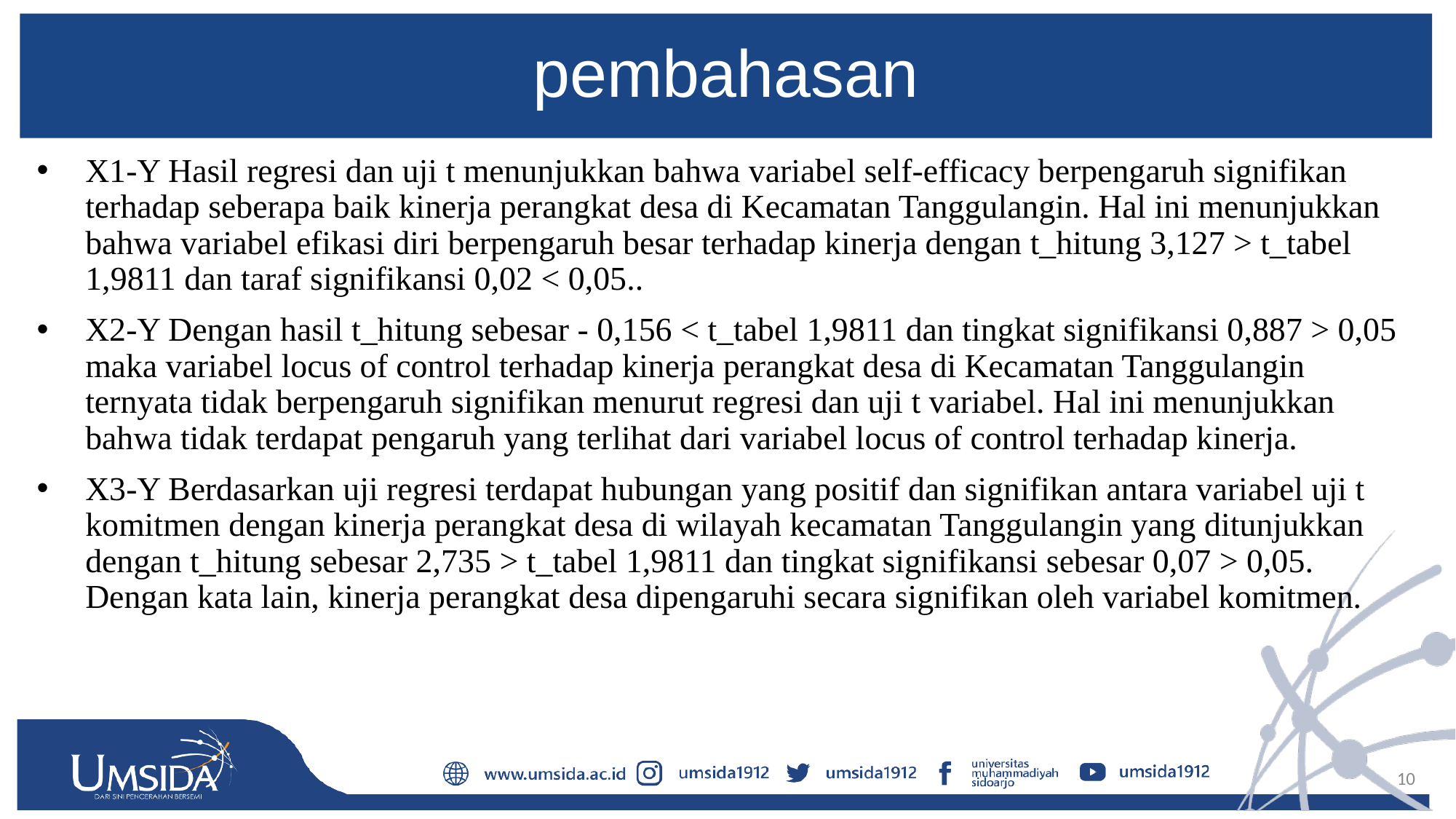

# pembahasan
X1-Y Hasil regresi dan uji t menunjukkan bahwa variabel self-efficacy berpengaruh signifikan terhadap seberapa baik kinerja perangkat desa di Kecamatan Tanggulangin. Hal ini menunjukkan bahwa variabel efikasi diri berpengaruh besar terhadap kinerja dengan t_hitung 3,127 > t_tabel 1,9811 dan taraf signifikansi 0,02 < 0,05..
X2-Y Dengan hasil t_hitung sebesar - 0,156 < t_tabel 1,9811 dan tingkat signifikansi 0,887 > 0,05 maka variabel locus of control terhadap kinerja perangkat desa di Kecamatan Tanggulangin ternyata tidak berpengaruh signifikan menurut regresi dan uji t variabel. Hal ini menunjukkan bahwa tidak terdapat pengaruh yang terlihat dari variabel locus of control terhadap kinerja.
X3-Y Berdasarkan uji regresi terdapat hubungan yang positif dan signifikan antara variabel uji t komitmen dengan kinerja perangkat desa di wilayah kecamatan Tanggulangin yang ditunjukkan dengan t_hitung sebesar 2,735 > t_tabel 1,9811 dan tingkat signifikansi sebesar 0,07 > 0,05. Dengan kata lain, kinerja perangkat desa dipengaruhi secara signifikan oleh variabel komitmen.